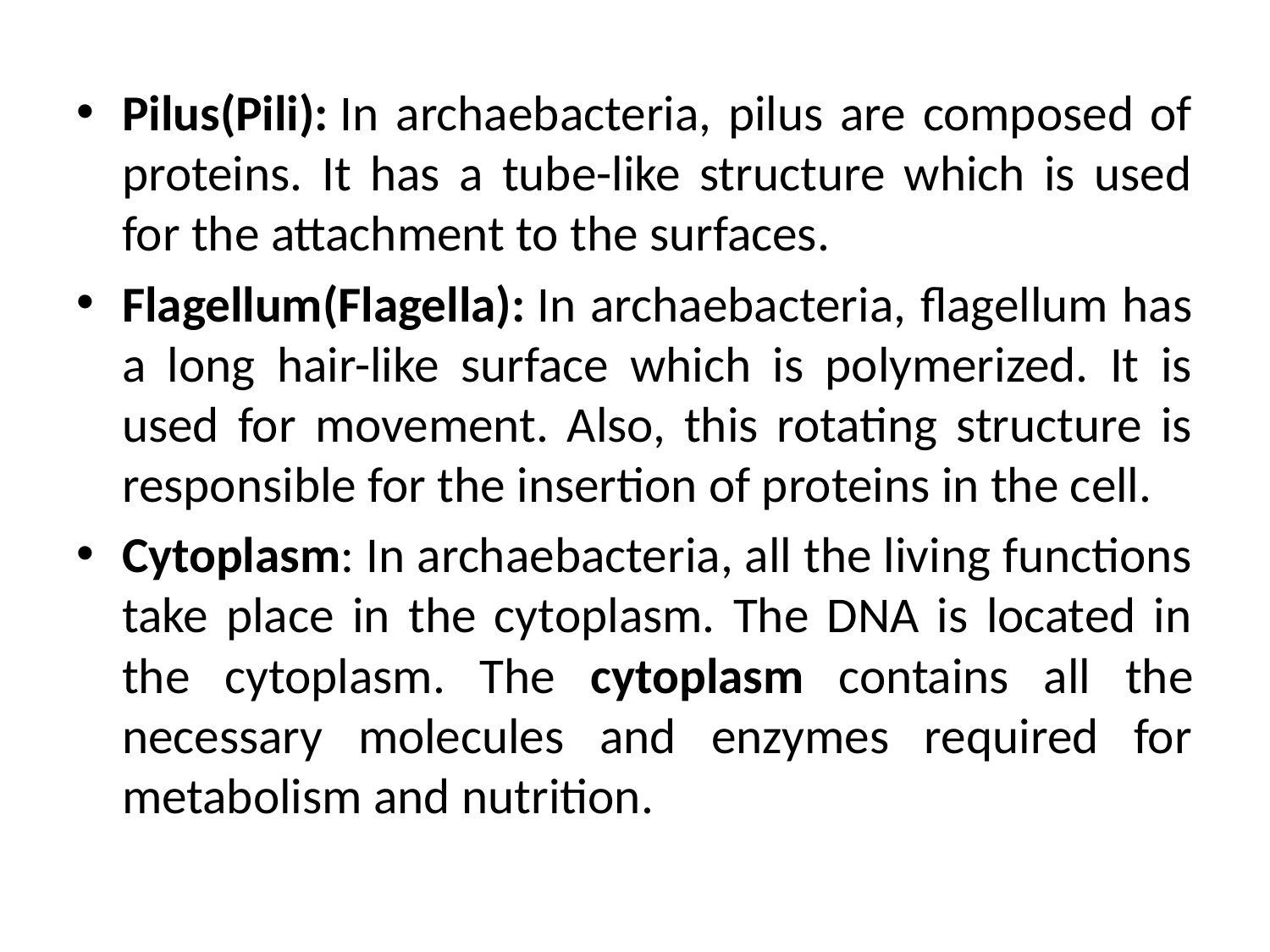

Pilus(Pili): In archaebacteria, pilus are composed of proteins. It has a tube-like structure which is used for the attachment to the surfaces.
Flagellum(Flagella): In archaebacteria, flagellum has a long hair-like surface which is polymerized. It is used for movement. Also, this rotating structure is responsible for the insertion of proteins in the cell.
Cytoplasm: In archaebacteria, all the living functions take place in the cytoplasm. The DNA is located in the cytoplasm. The cytoplasm contains all the necessary molecules and enzymes required for metabolism and nutrition.